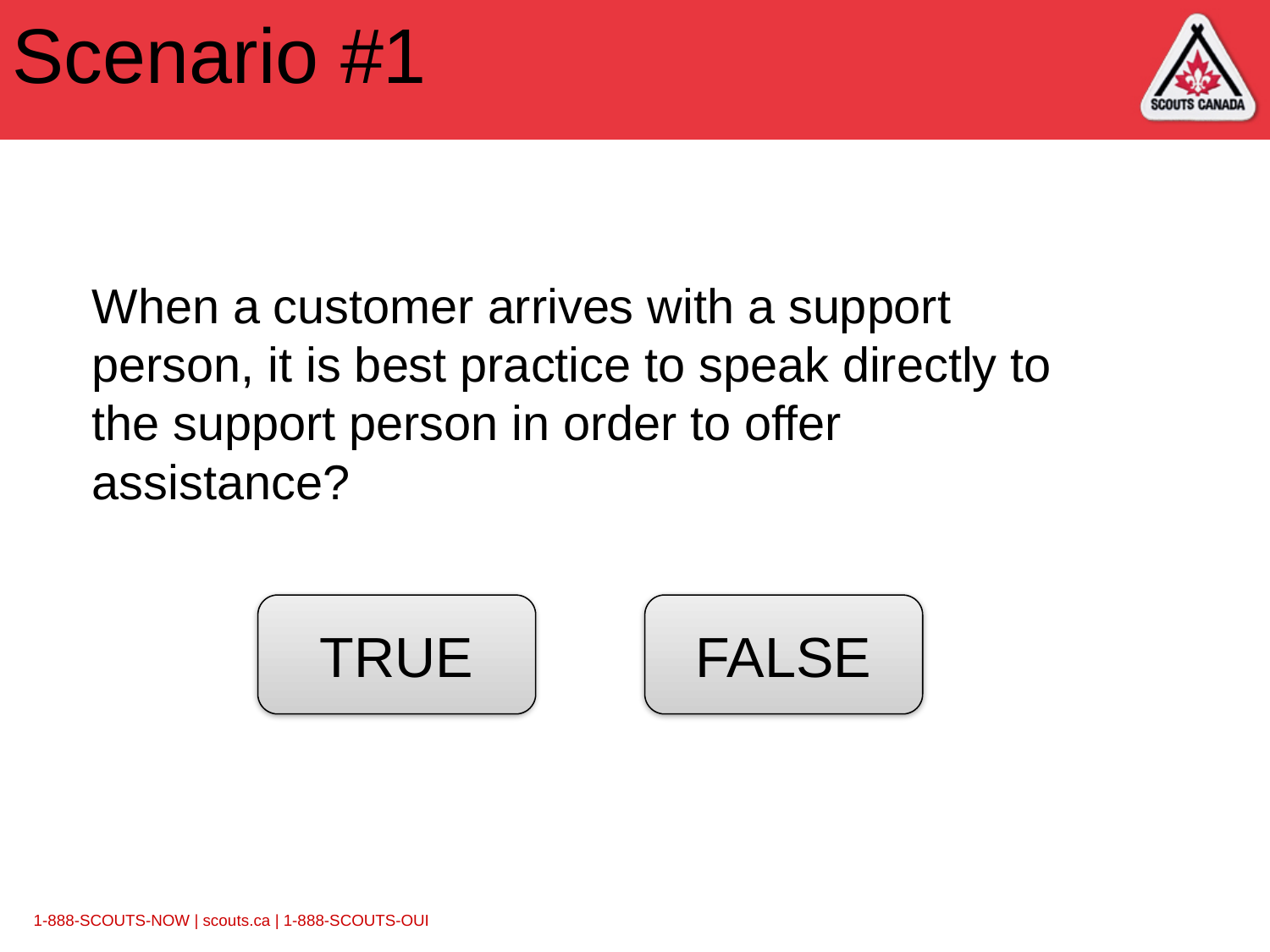

Scenario #1

# When a customer arrives with a support person, it is best practice to speak directly to the support person in order to offer assistance?
TRUE
FALSE